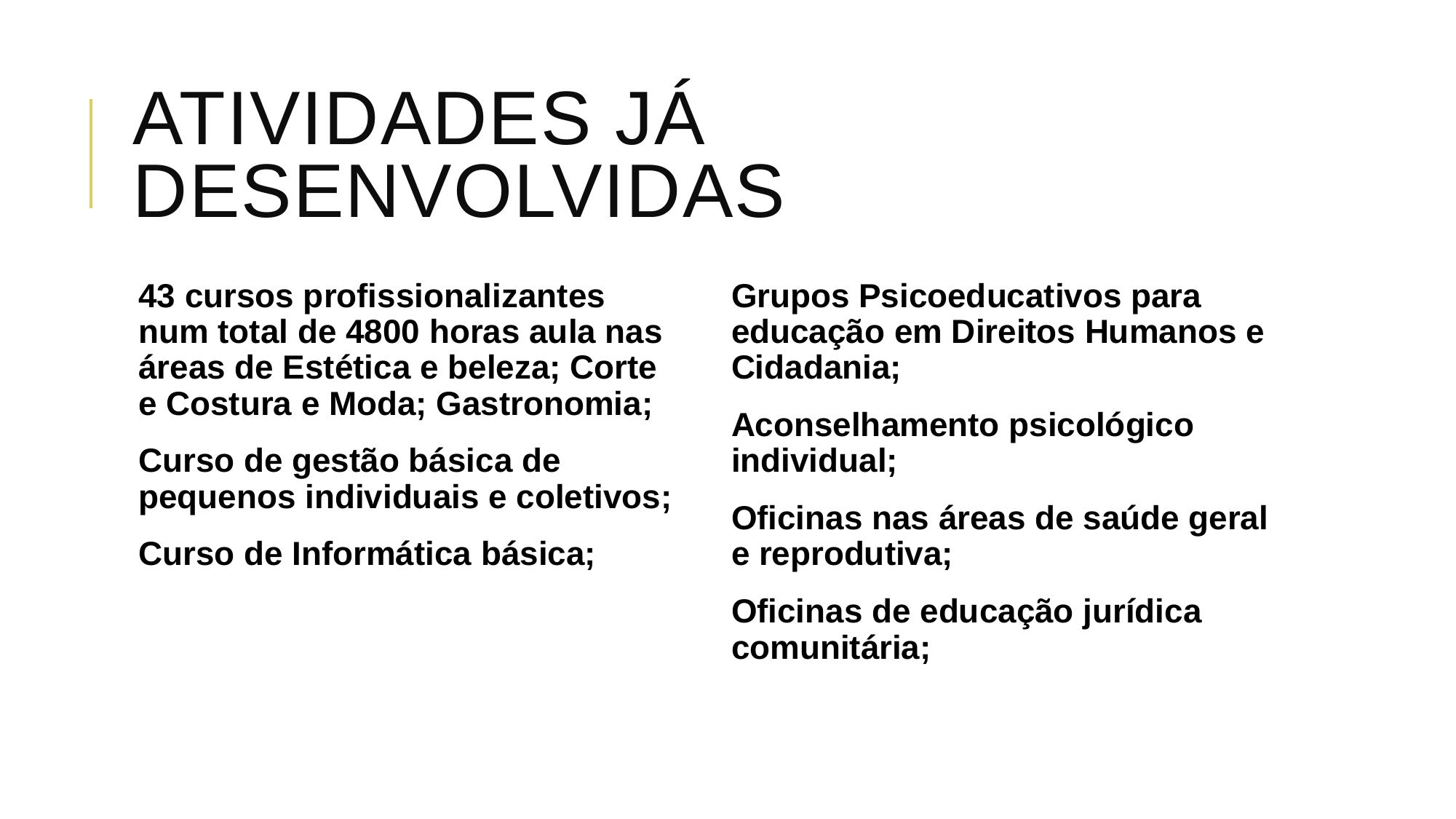

# ATIVIDADES já desenvolvidas
43 cursos profissionalizantes num total de 4800 horas aula nas áreas de Estética e beleza; Corte e Costura e Moda; Gastronomia;
Curso de gestão básica de pequenos individuais e coletivos;
Curso de Informática básica;

Grupos Psicoeducativos para educação em Direitos Humanos e Cidadania;
Aconselhamento psicológico individual;
Oficinas nas áreas de saúde geral e reprodutiva;
Oficinas de educação jurídica comunitária;